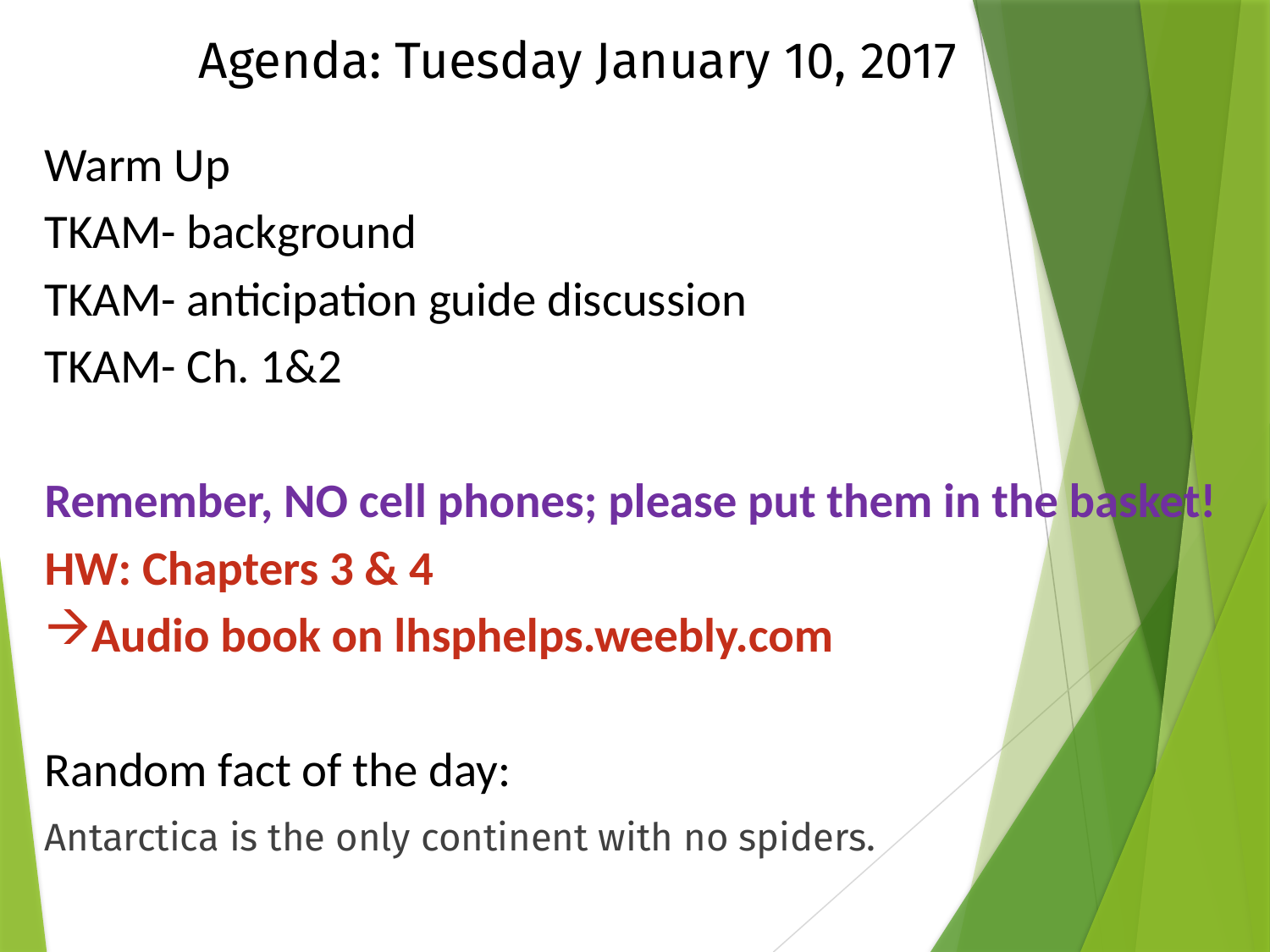

# Agenda: Tuesday January 10, 2017
Warm Up
TKAM- background
TKAM- anticipation guide discussion
TKAM- Ch. 1&2

Remember, NO cell phones; please put them in the basket!
HW: Chapters 3 & 4
Audio book on lhsphelps.weebly.com

Random fact of the day:
Antarctica is the only continent with no spiders.